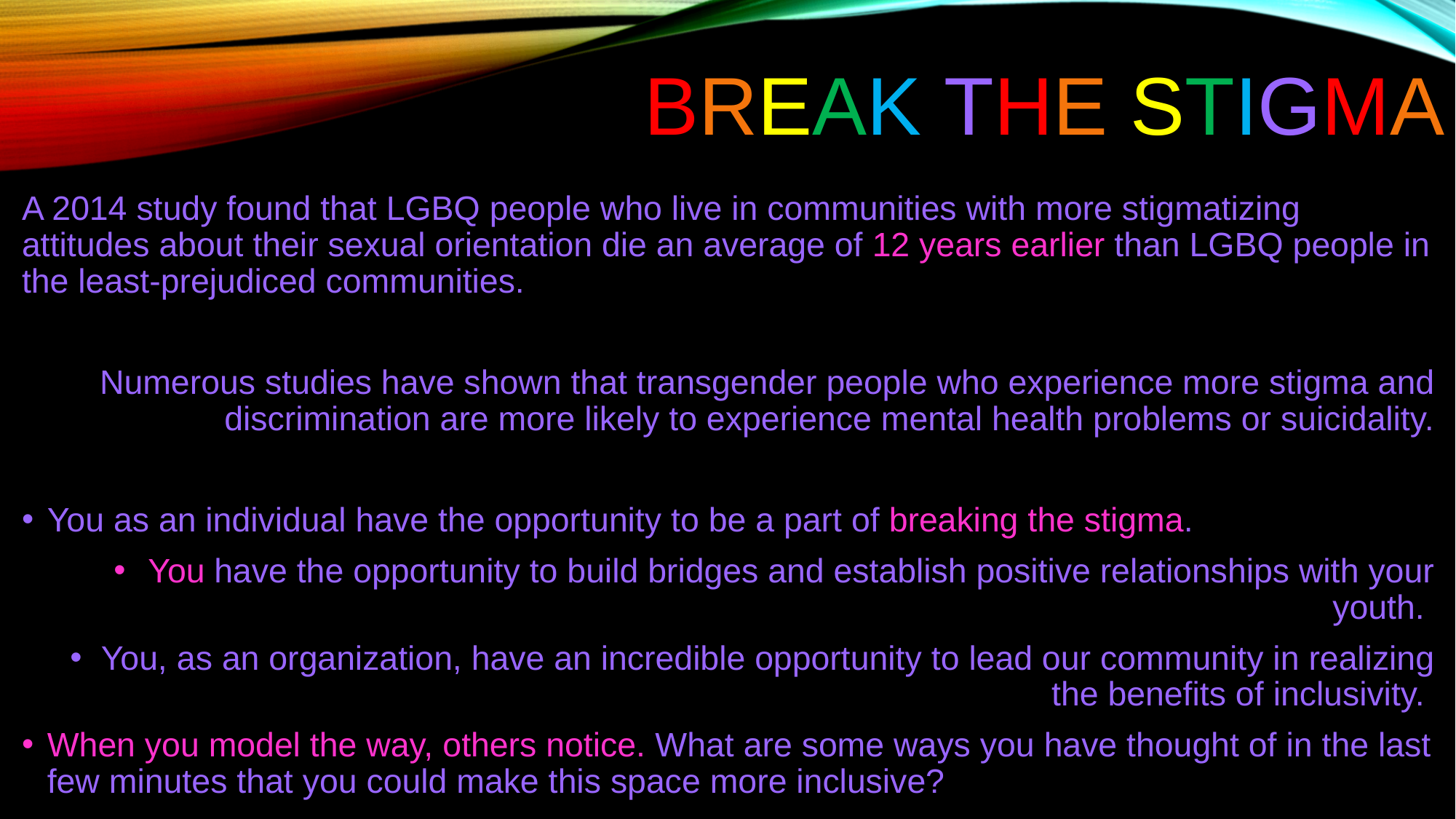

# Break the Stigma
A 2014 study found that LGBQ people who live in communities with more stigmatizing attitudes about their sexual orientation die an average of 12 years earlier than LGBQ people in the least-prejudiced communities.

Numerous studies have shown that transgender people who experience more stigma and discrimination are more likely to experience mental health problems or suicidality.

You as an individual have the opportunity to be a part of breaking the stigma.
You have the opportunity to build bridges and establish positive relationships with your youth.
You, as an organization, have an incredible opportunity to lead our community in realizing the benefits of inclusivity.
When you model the way, others notice. What are some ways you have thought of in the last few minutes that you could make this space more inclusive?